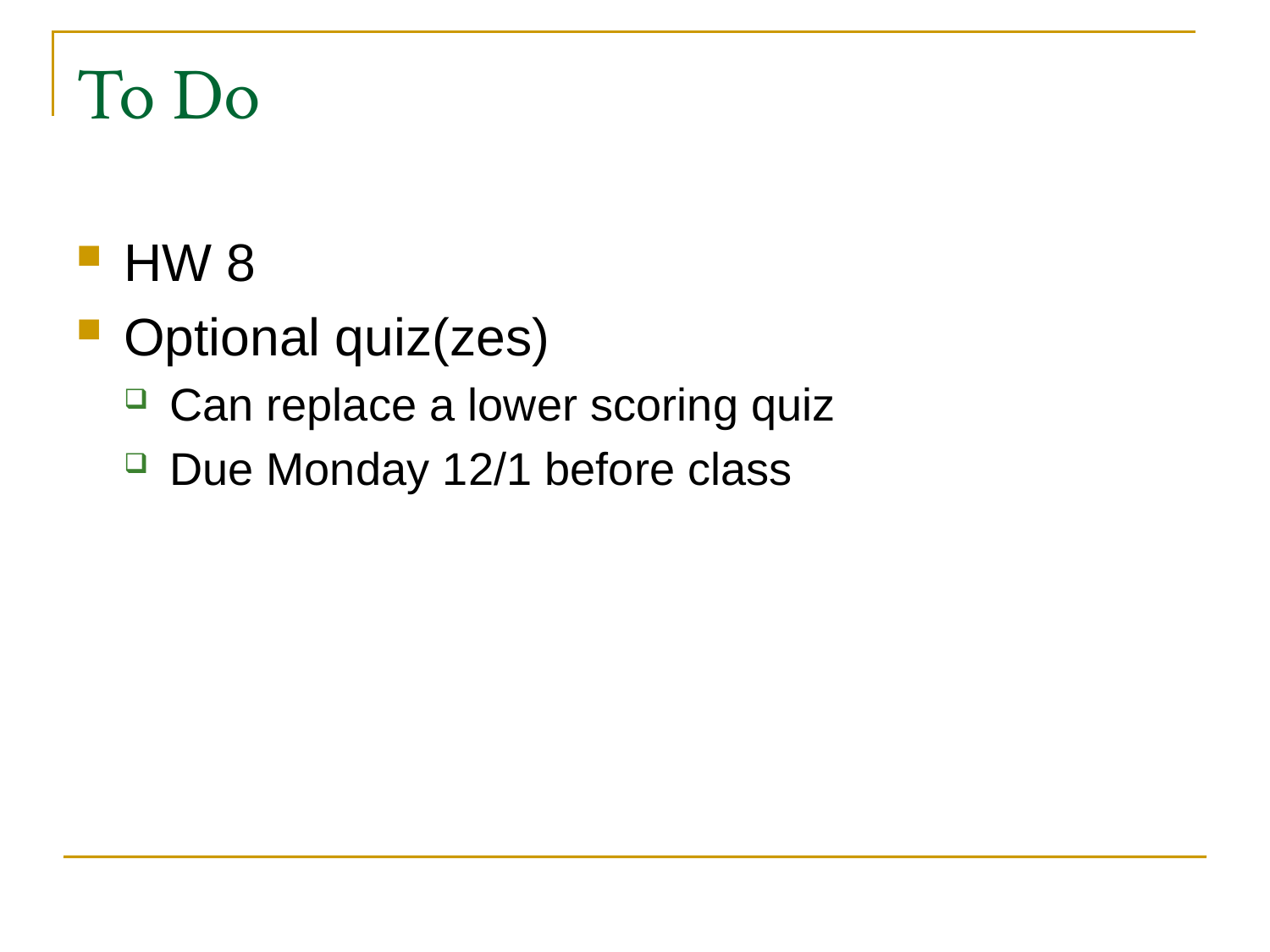

# To Do
HW 8
Optional quiz(zes)
Can replace a lower scoring quiz
Due Monday 12/1 before class